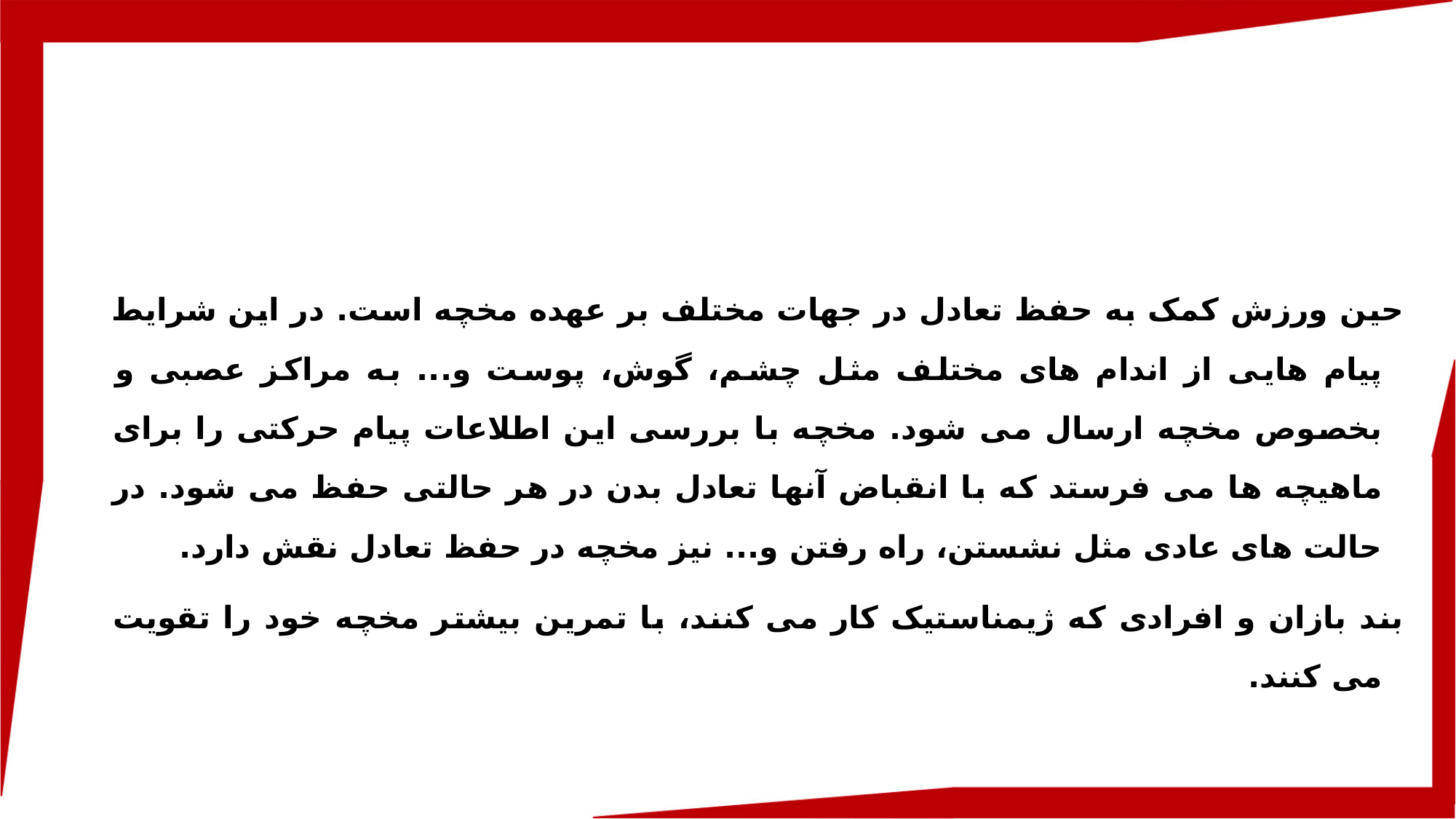

#
حین ورزش کمک به حفظ تعادل در جهات مختلف بر عهده مخچه است. در این شرایط پیام هایی از اندام های مختلف مثل چشم، گوش، پوست و... به مراکز عصبی و بخصوص مخچه ارسال می شود. مخچه با بررسی این اطلاعات پیام حرکتی را برای ماهیچه ها می فرستد که با انقباض آنها تعادل بدن در هر حالتی حفظ می شود. در حالت های عادی مثل نشستن، راه رفتن و... نیز مخچه در حفظ تعادل نقش دارد.
بند بازان و افرادی که ژیمناستیک کار می کنند، با تمرین بیشتر مخچه خود را تقویت می کنند.